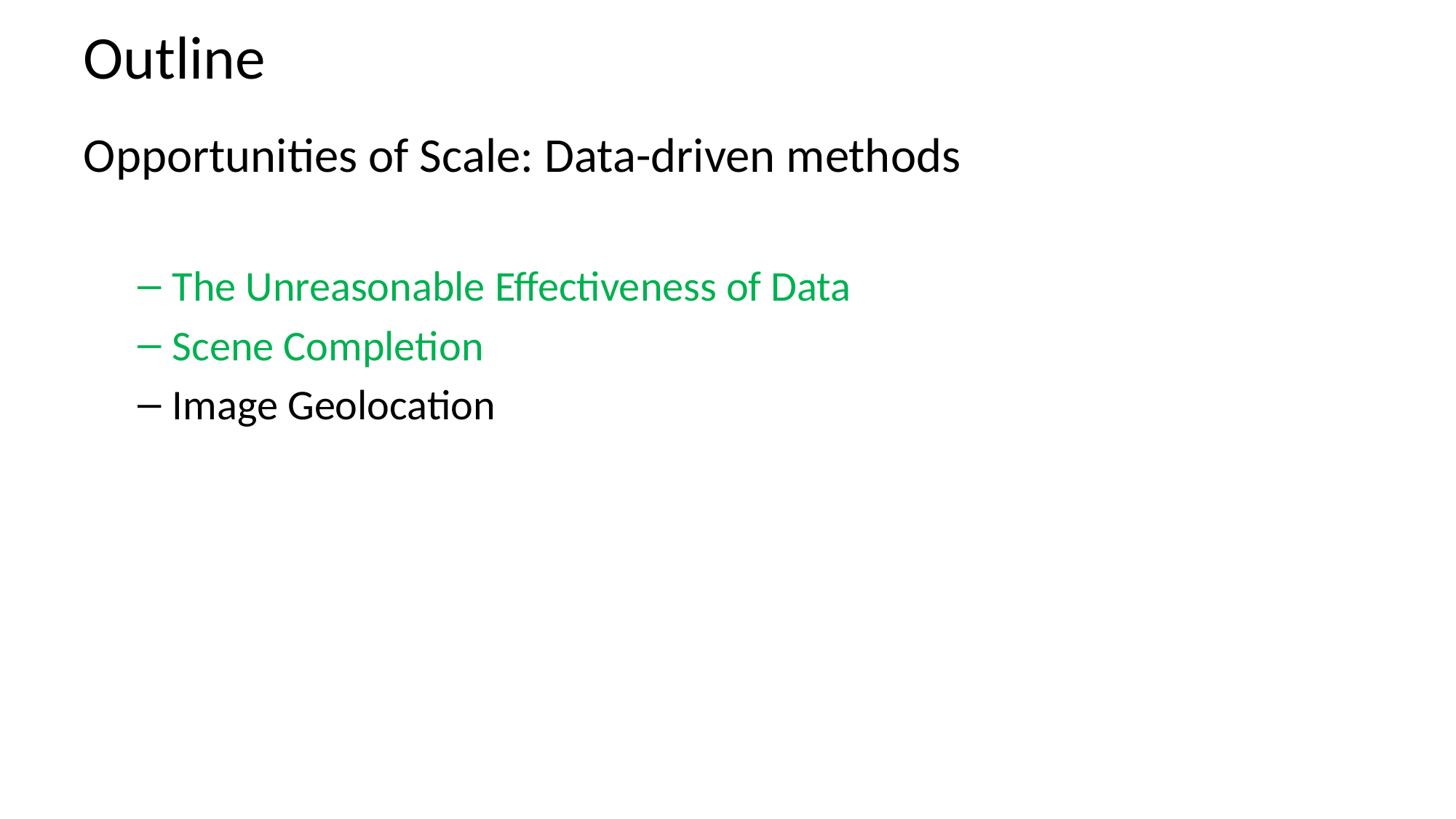

# Outline
Opportunities of Scale: Data-driven methods

The Unreasonable Effectiveness of Data
Scene Completion
Image Geolocation